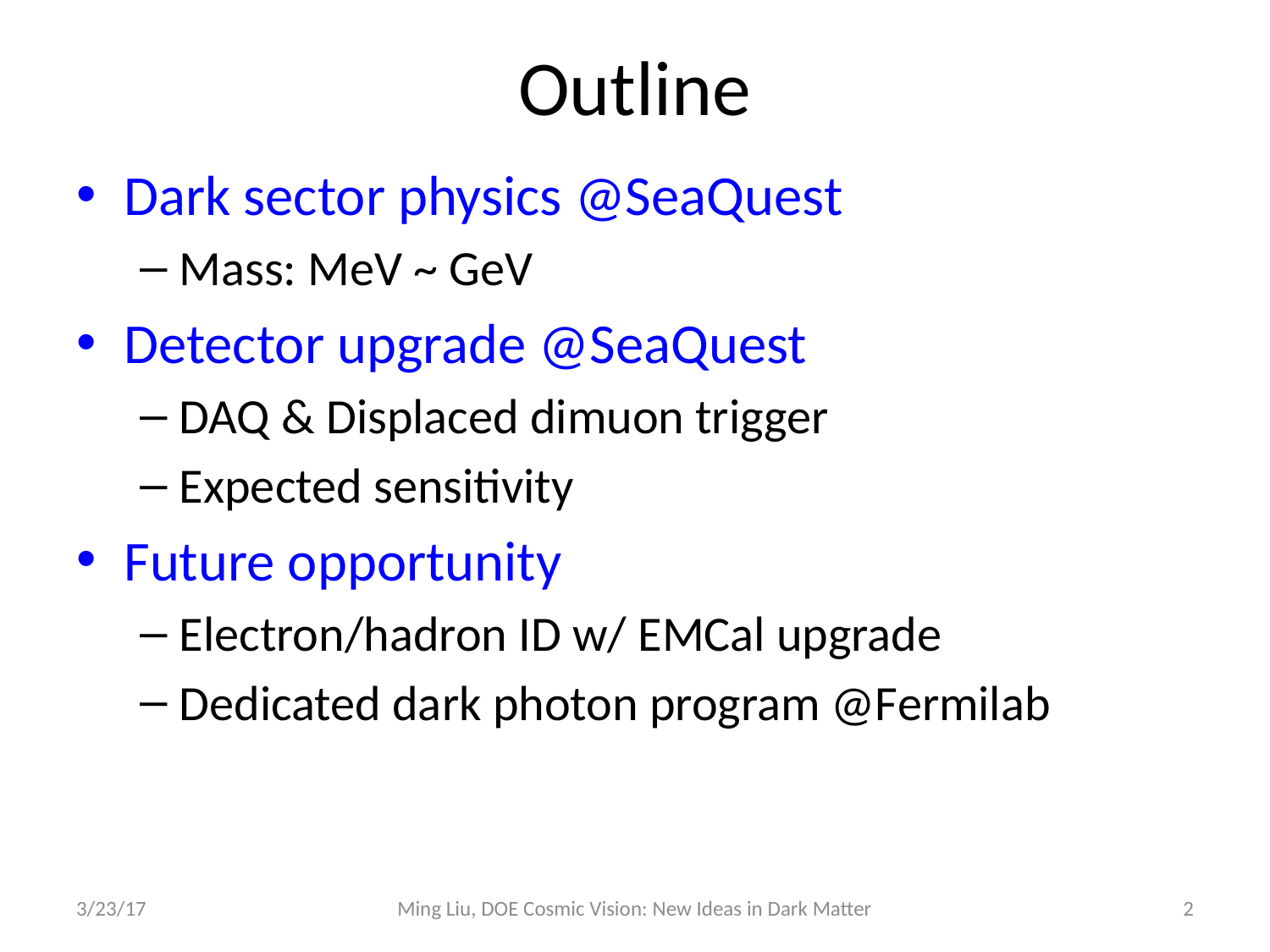

# Outline
Dark sector physics @SeaQuest
Mass: MeV ~ GeV
Detector upgrade @SeaQuest
DAQ & Displaced dimuon trigger
Expected sensitivity
Future opportunity
Electron/hadron ID w/ EMCal upgrade
Dedicated dark photon program @Fermilab

3/23/17
Ming Liu, DOE Cosmic Vision: New Ideas in Dark Matter
2